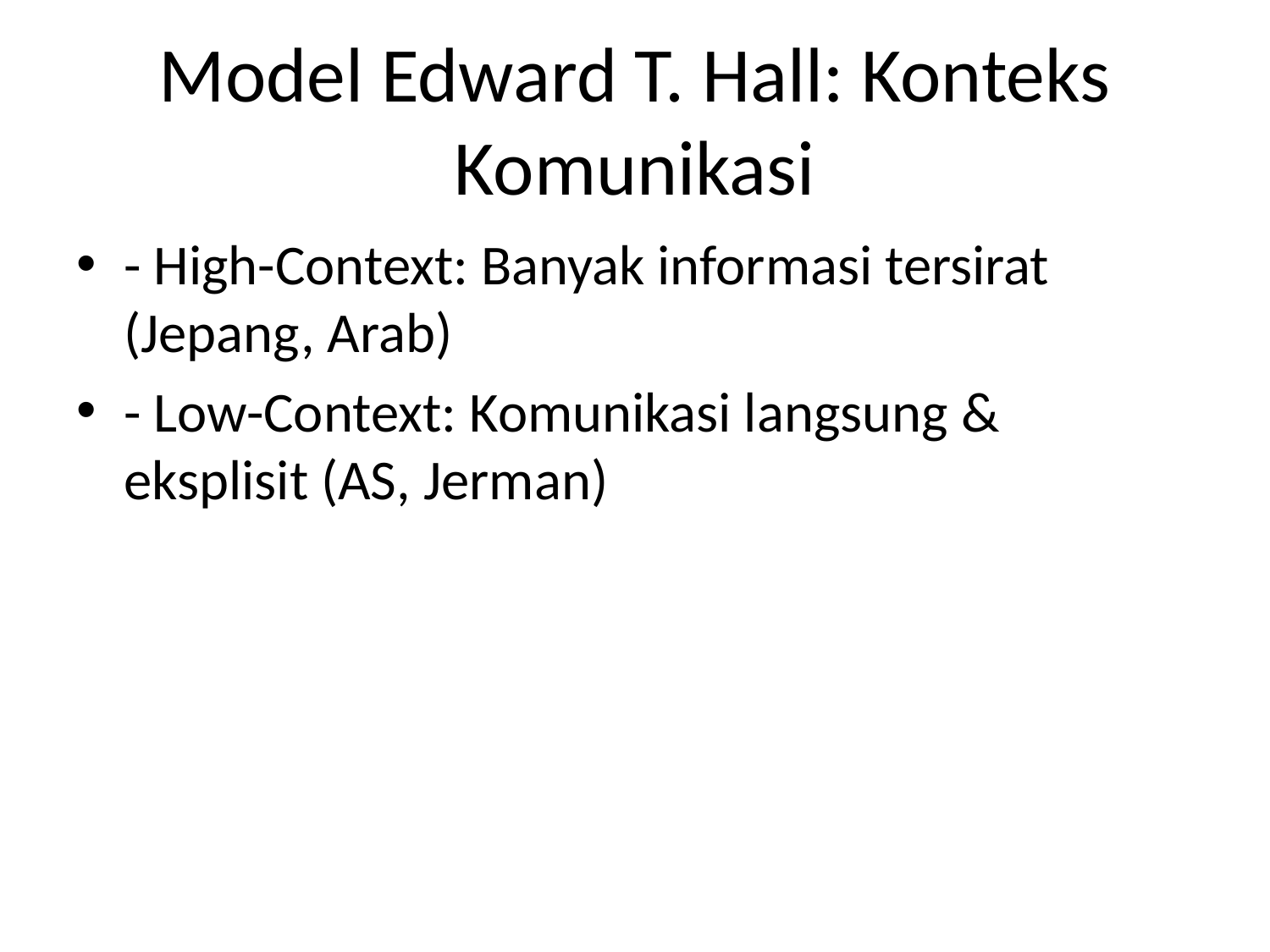

# Model Edward T. Hall: Konteks Komunikasi
- High-Context: Banyak informasi tersirat (Jepang, Arab)
- Low-Context: Komunikasi langsung & eksplisit (AS, Jerman)